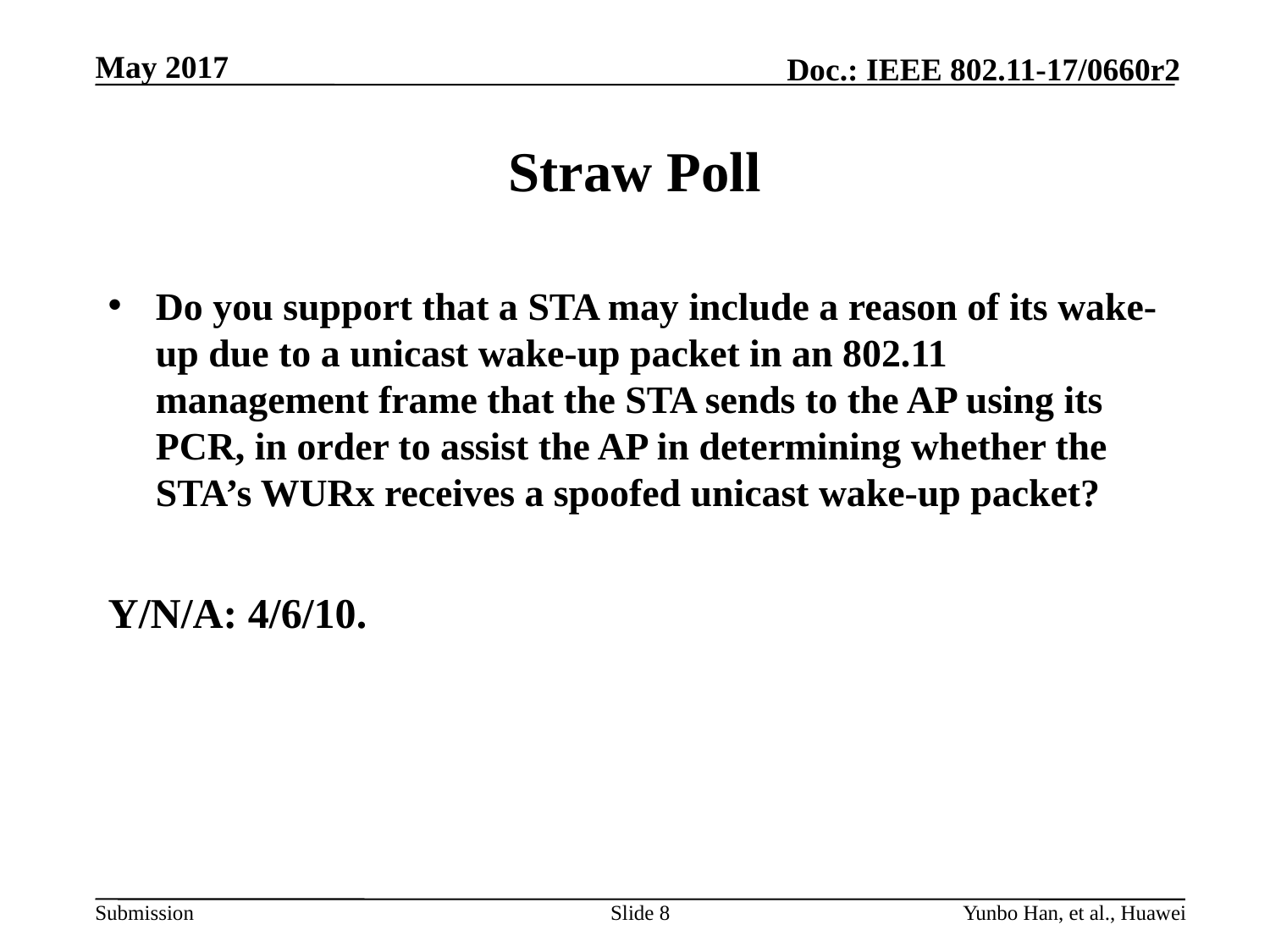

May 2017
# Straw Poll
Do you support that a STA may include a reason of its wake-up due to a unicast wake-up packet in an 802.11 management frame that the STA sends to the AP using its PCR, in order to assist the AP in determining whether the STA’s WURx receives a spoofed unicast wake-up packet?

Y/N/A: 4/6/10.

Slide 8
Yunbo Han, et al., Huawei